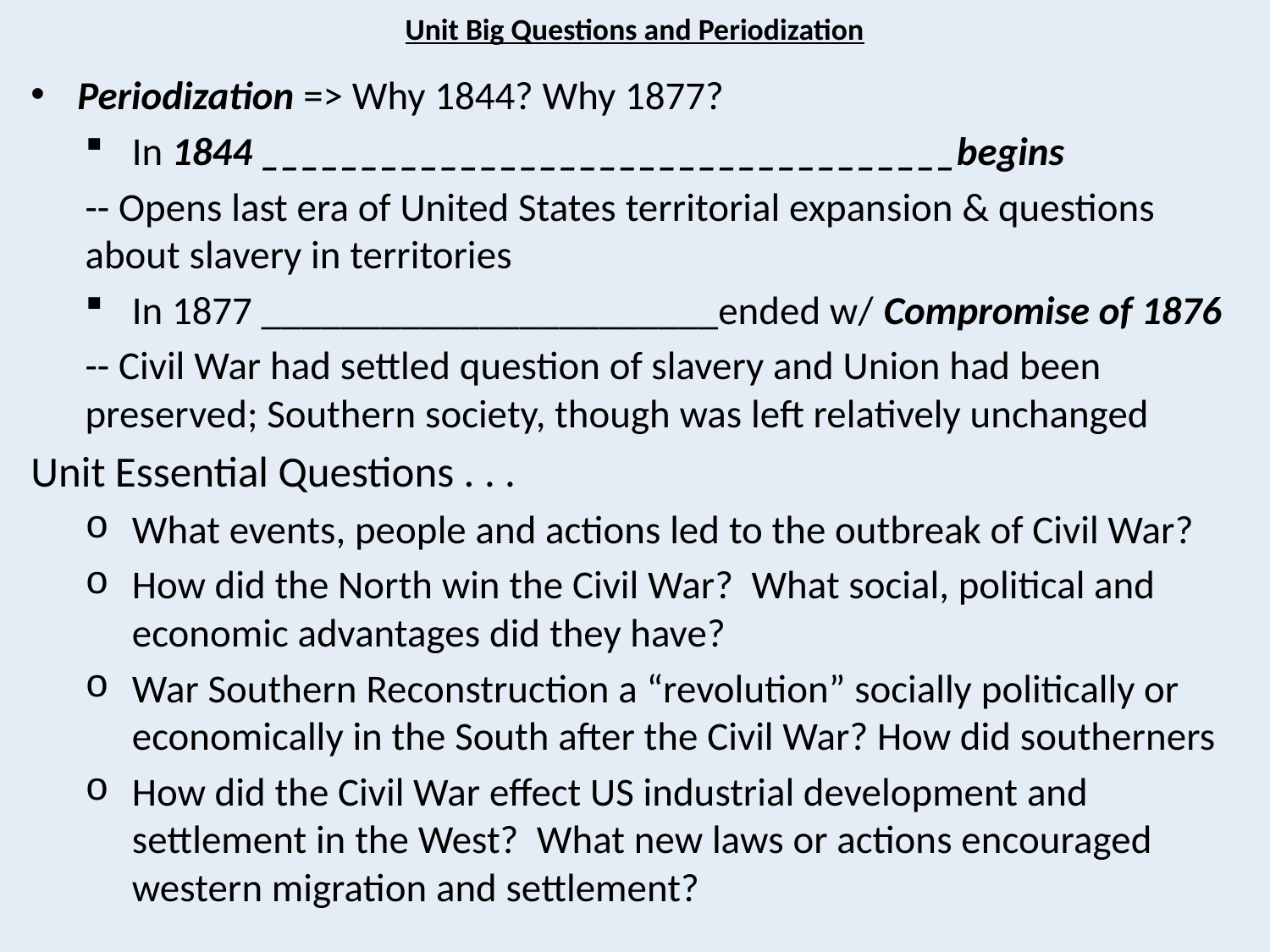

# Unit Big Questions and Periodization
Periodization => Why 1844? Why 1877?
In 1844 ___________________________________begins
	-- Opens last era of United States territorial expansion & questions 	about slavery in territories
In 1877 _______________________ended w/ Compromise of 1876
	-- Civil War had settled question of slavery and Union had been 	preserved; Southern society, though was left relatively unchanged
Unit Essential Questions . . .
What events, people and actions led to the outbreak of Civil War?
How did the North win the Civil War?  What social, political and economic advantages did they have?
War Southern Reconstruction a “revolution” socially politically or economically in the South after the Civil War? How did southerners
How did the Civil War effect US industrial development and settlement in the West?  What new laws or actions encouraged western migration and settlement?